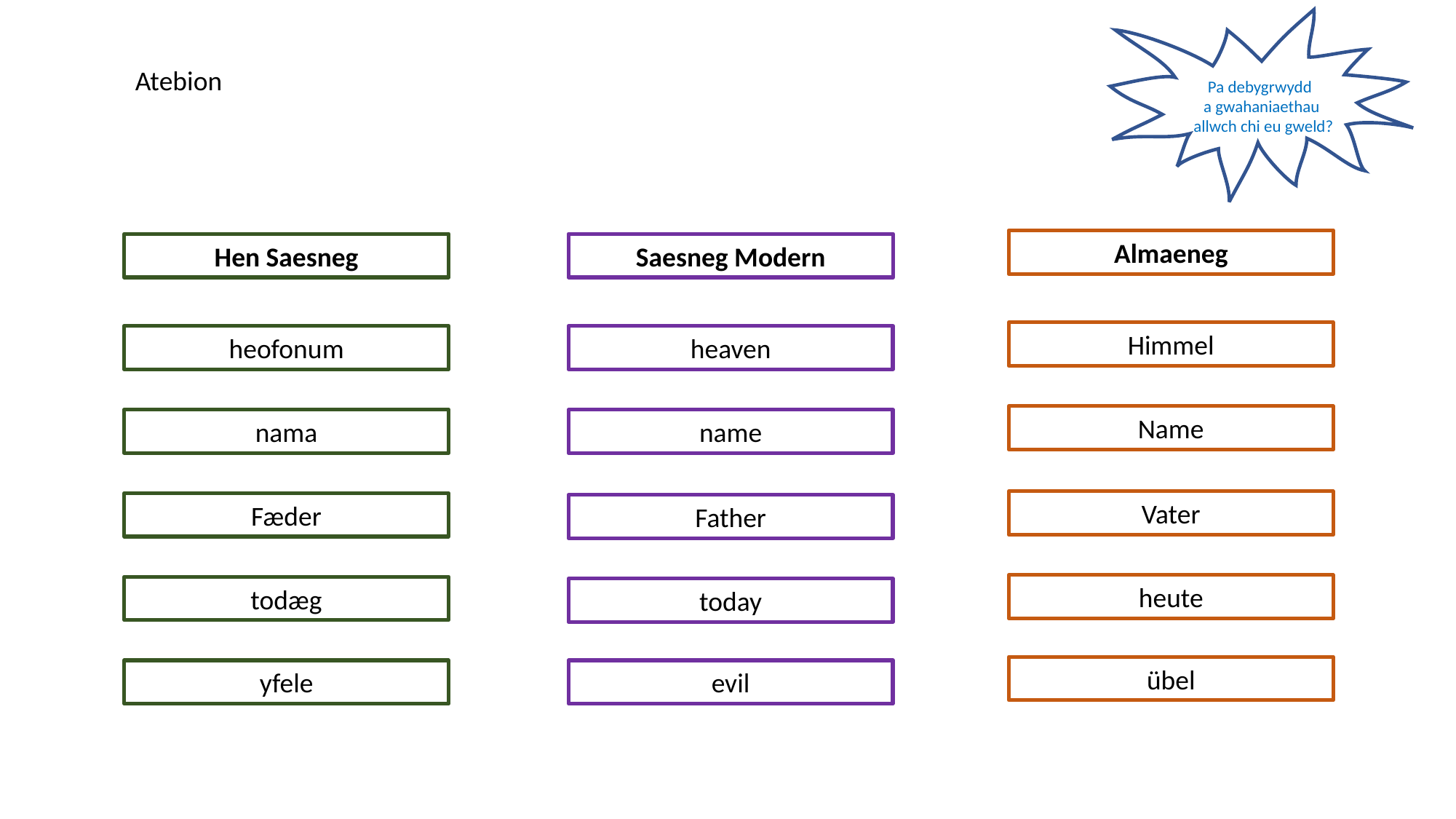

Pa debygrwydd
a gwahaniaethau
 allwch chi eu gweld?
Atebion
Almaeneg
Hen Saesneg
Saesneg Modern
Himmel
heofonum
heaven
Name
nama
name
Vater
Fæder
Father
heute
todæg
today
übel
yfele
evil